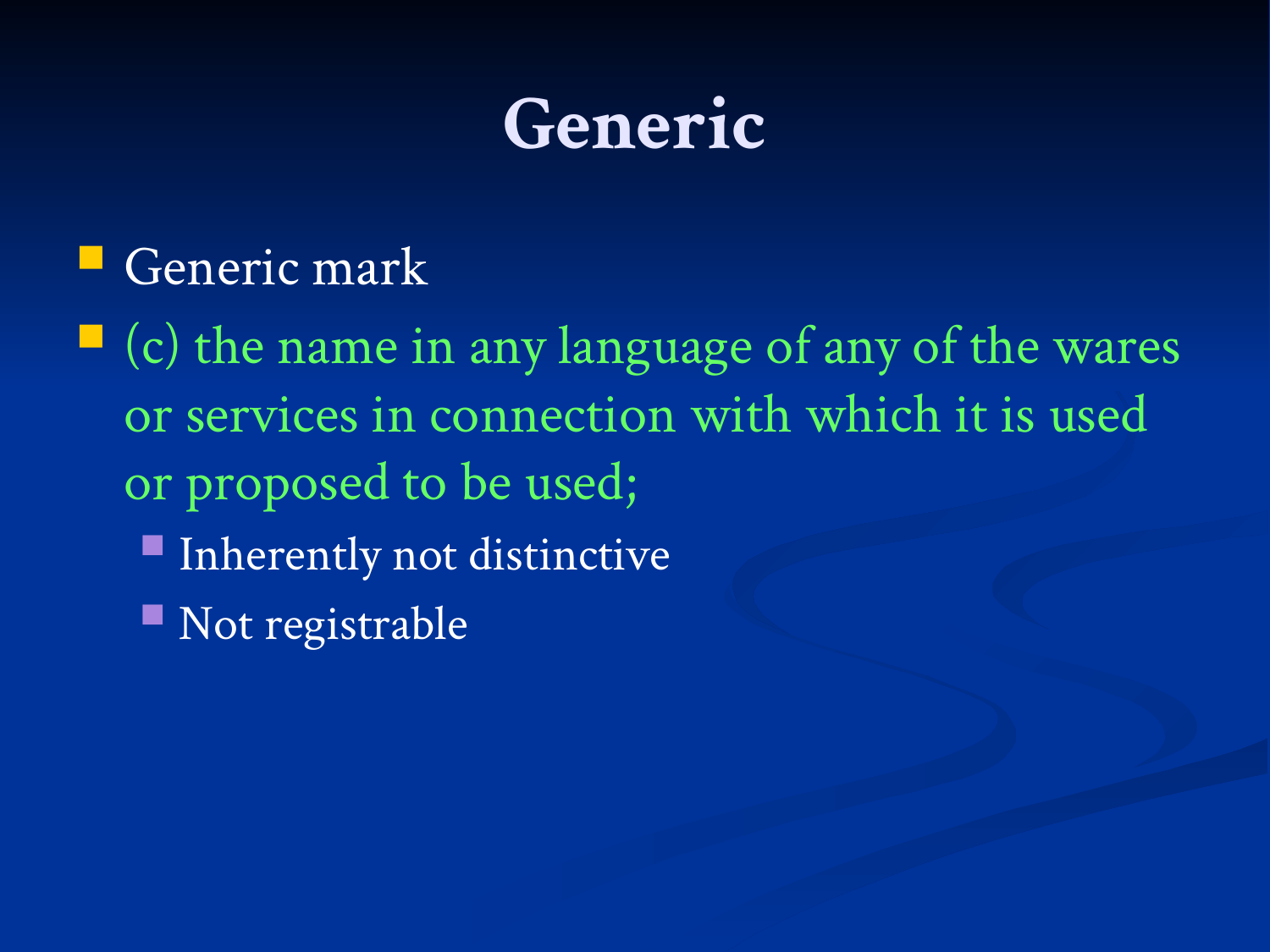

# Generic
Generic mark
(c) the name in any language of any of the wares or services in connection with which it is used or proposed to be used;
Inherently not distinctive
Not registrable